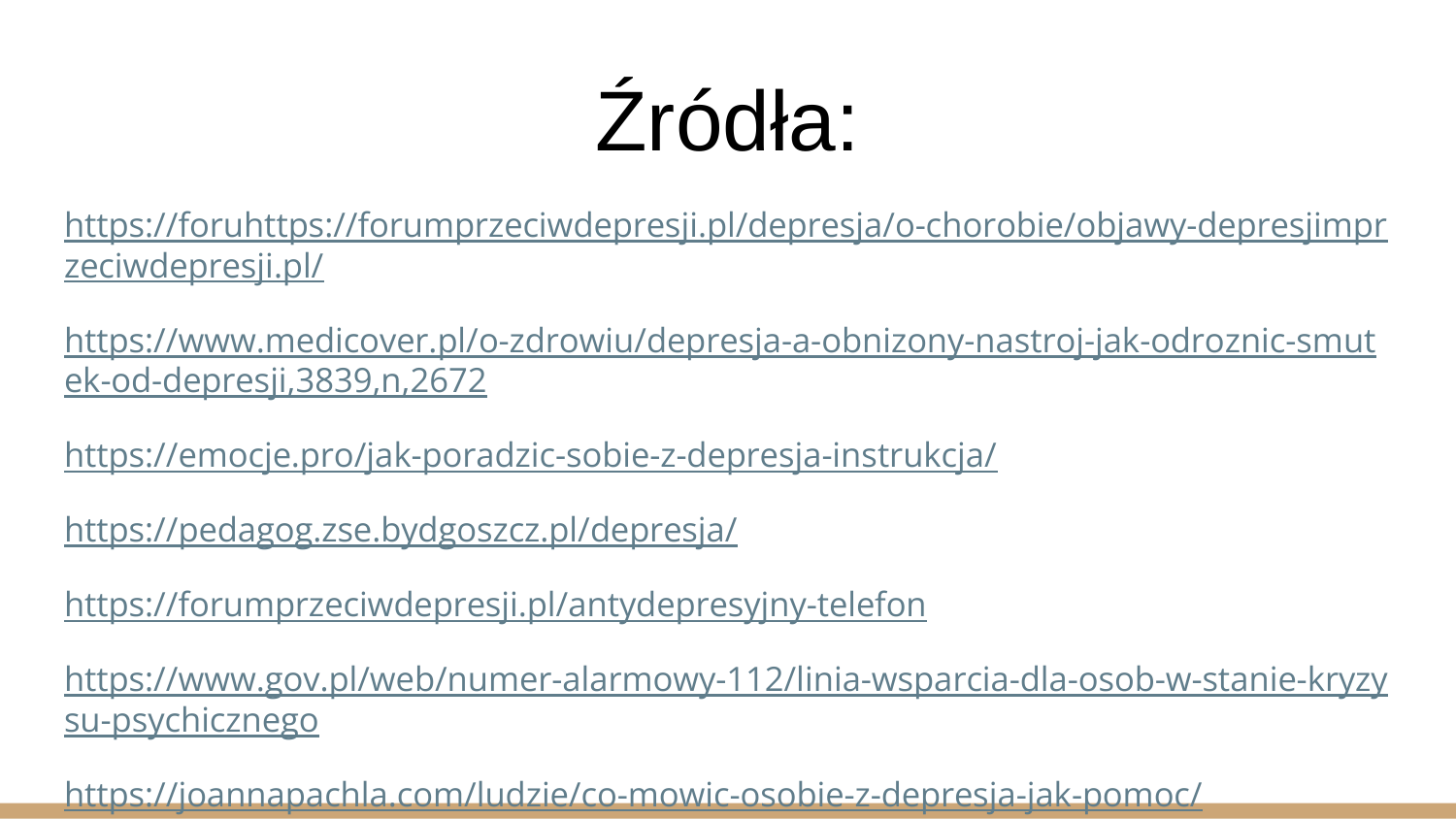

# Źródła:
https://foruhttps://forumprzeciwdepresji.pl/depresja/o-chorobie/objawy-depresjimprzeciwdepresji.pl/
https://www.medicover.pl/o-zdrowiu/depresja-a-obnizony-nastroj-jak-odroznic-smutek-od-depresji,3839,n,2672
https://emocje.pro/jak-poradzic-sobie-z-depresja-instrukcja/
https://pedagog.zse.bydgoszcz.pl/depresja/
https://forumprzeciwdepresji.pl/antydepresyjny-telefon
https://www.gov.pl/web/numer-alarmowy-112/linia-wsparcia-dla-osob-w-stanie-kryzysu-psychicznego
https://joannapachla.com/ludzie/co-mowic-osobie-z-depresja-jak-pomoc/